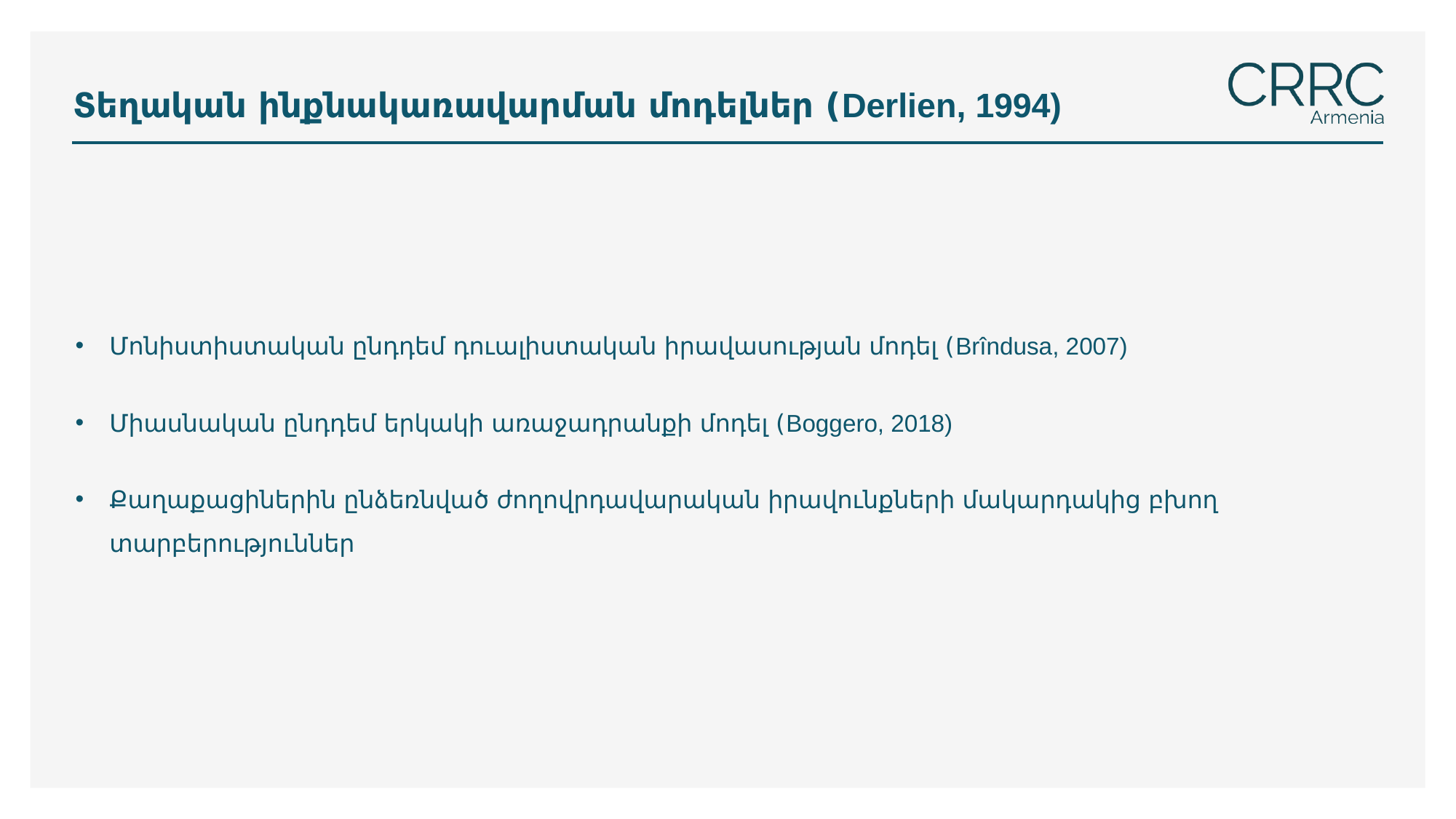

# Տեղական ինքնակառավարման մոդելներ (Derlien, 1994)

Մոնիստիստական ընդդեմ դուալիստական իրավասության մոդել (Brîndusa, 2007)
Միասնական ընդդեմ երկակի առաջադրանքի մոդել (Boggero, 2018)
Քաղաքացիներին ընձեռնված ժողովրդավարական իրավունքների մակարդակից բխող տարբերություններ